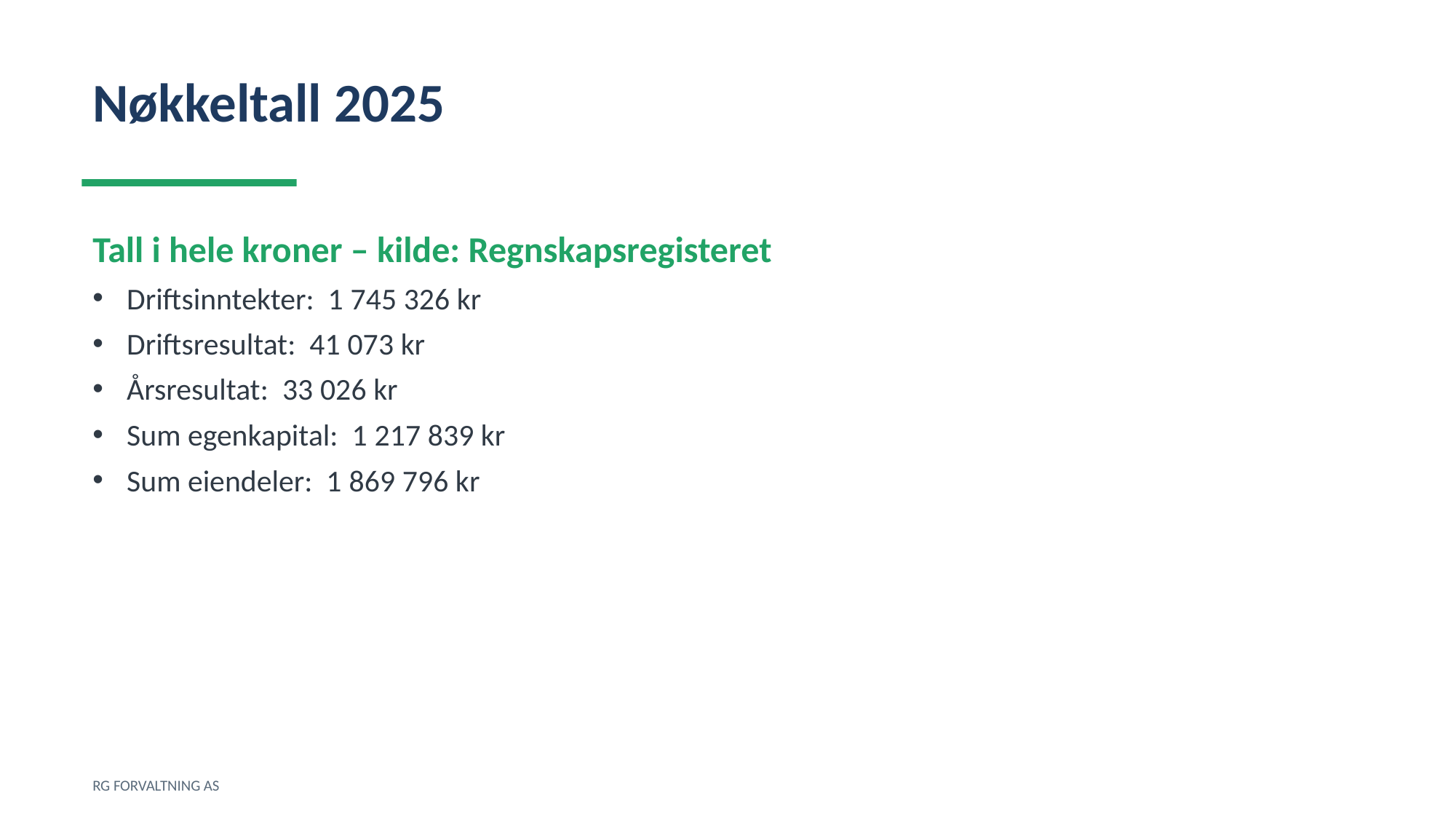

Nøkkeltall 2025

Tall i hele kroner – kilde: Regnskapsregisteret
Driftsinntekter:  1 745 326 kr
Driftsresultat:  41 073 kr
Årsresultat:  33 026 kr
Sum egenkapital:  1 217 839 kr
Sum eiendeler:  1 869 796 kr
RG FORVALTNING AS